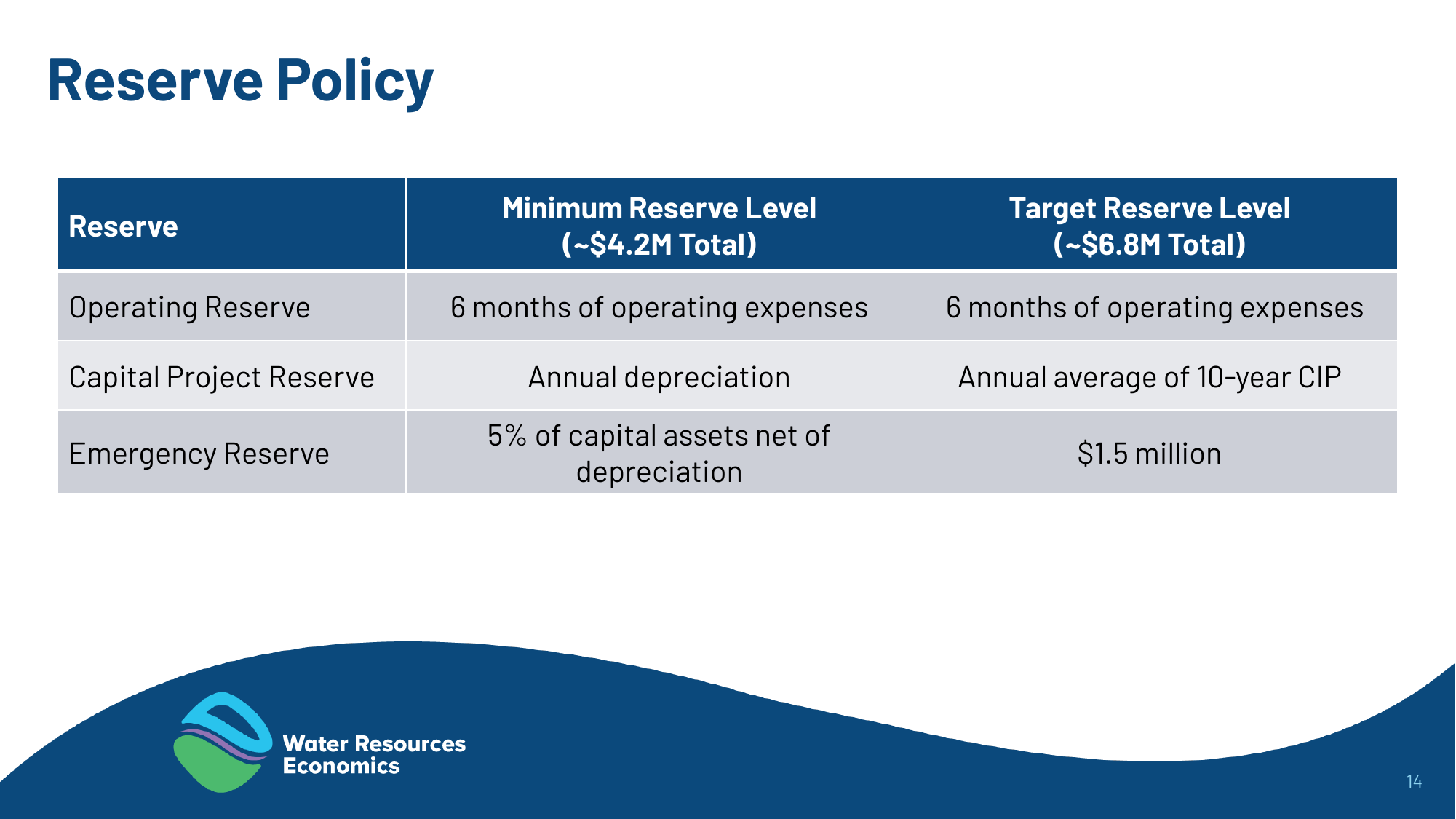

# Reserve Policy
| Reserve | Minimum Reserve Level (~$4.2M Total) | Target Reserve Level (~$6.8M Total) |
| --- | --- | --- |
| Operating Reserve | 6 months of operating expenses | 6 months of operating expenses |
| Capital Project Reserve | Annual depreciation | Annual average of 10-year CIP |
| Emergency Reserve | 5% of capital assets net of depreciation | $1.5 million |
14